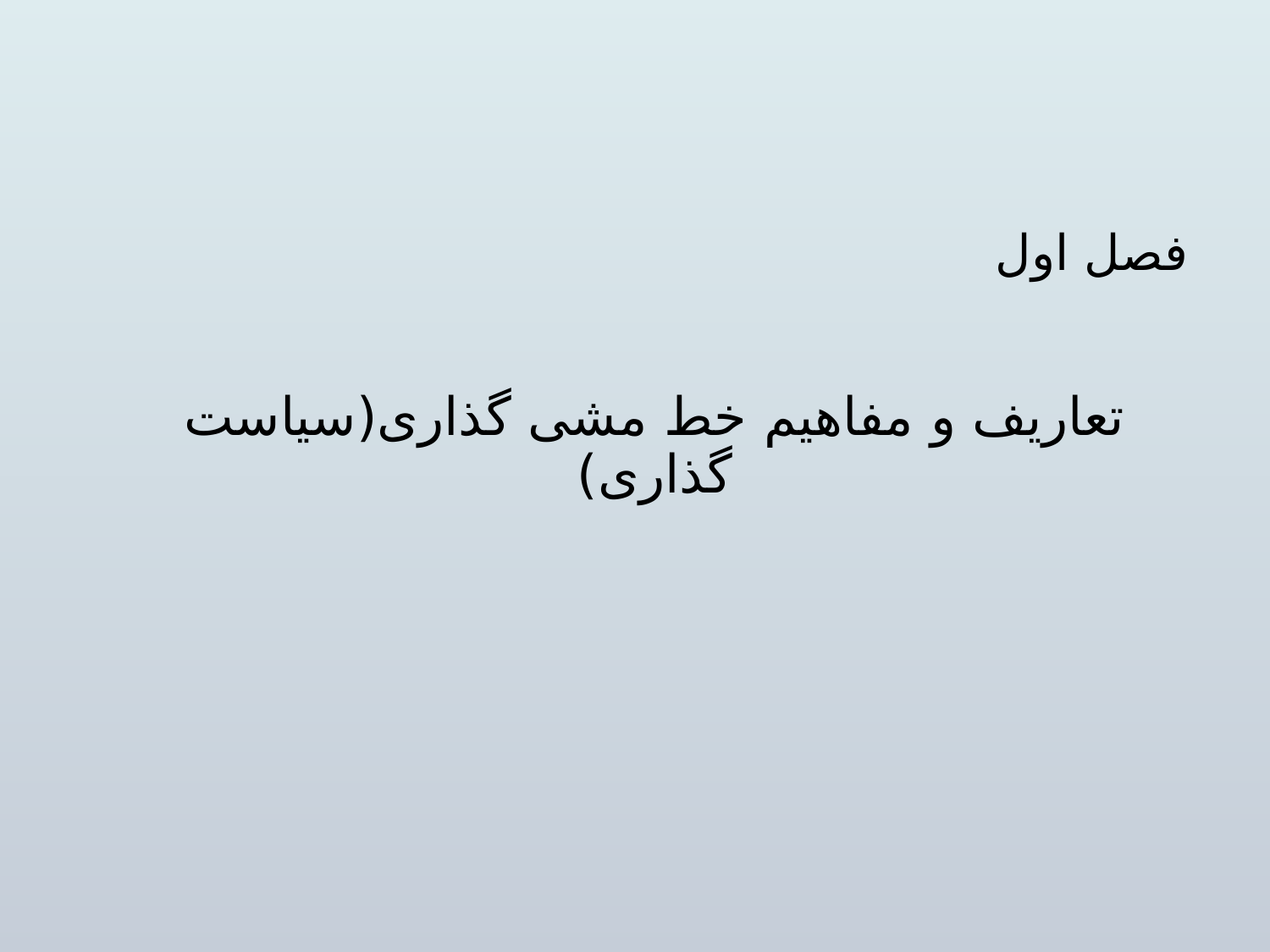

# فصل اول
تعاریف و مفاهیم خط مشی گذاری(سیاست گذاری)